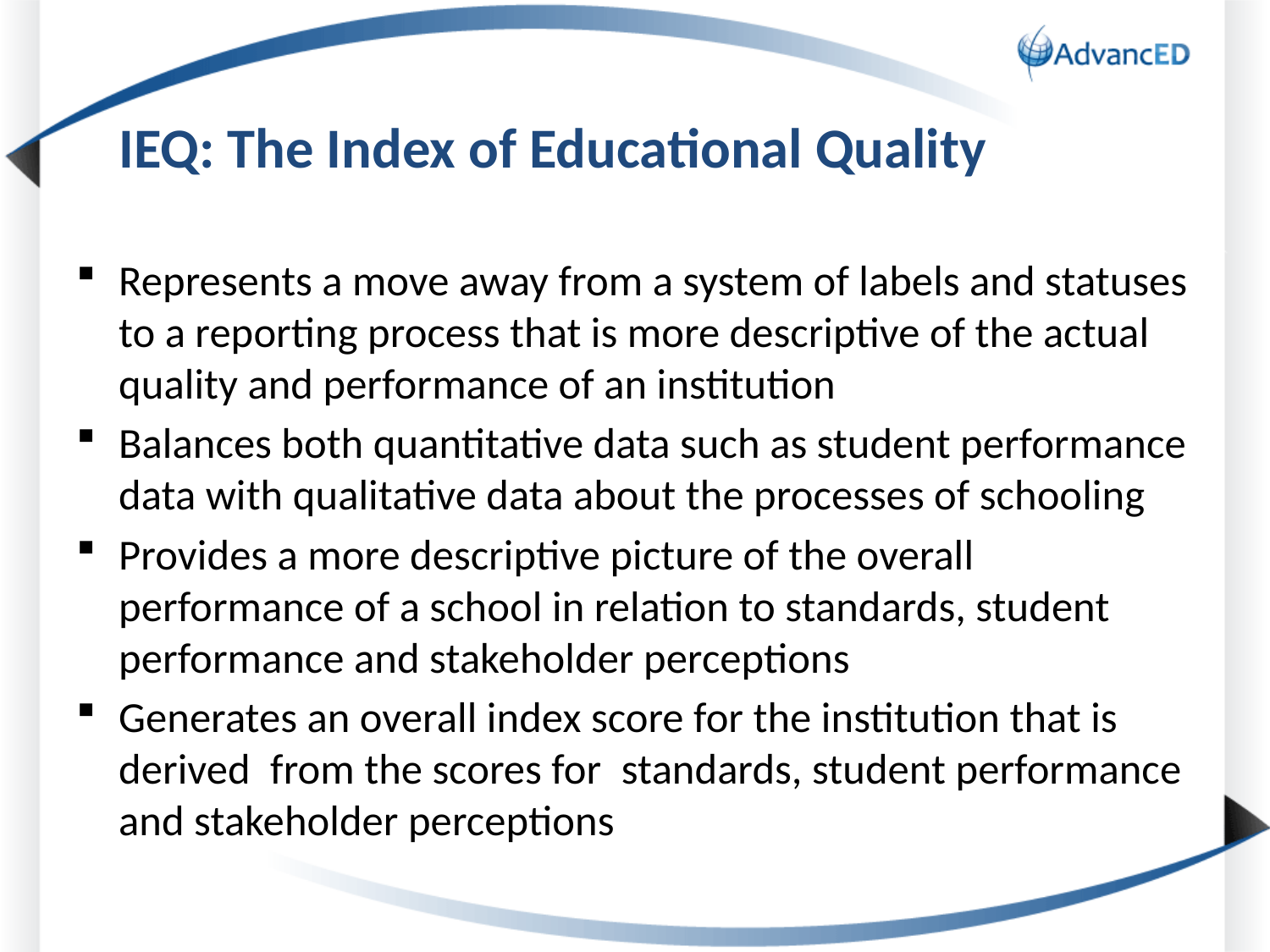

# IEQ: The Index of Educational Quality
Represents a move away from a system of labels and statuses to a reporting process that is more descriptive of the actual quality and performance of an institution
Balances both quantitative data such as student performance data with qualitative data about the processes of schooling
Provides a more descriptive picture of the overall performance of a school in relation to standards, student performance and stakeholder perceptions
Generates an overall index score for the institution that is derived  from the scores for  standards, student performance and stakeholder perceptions